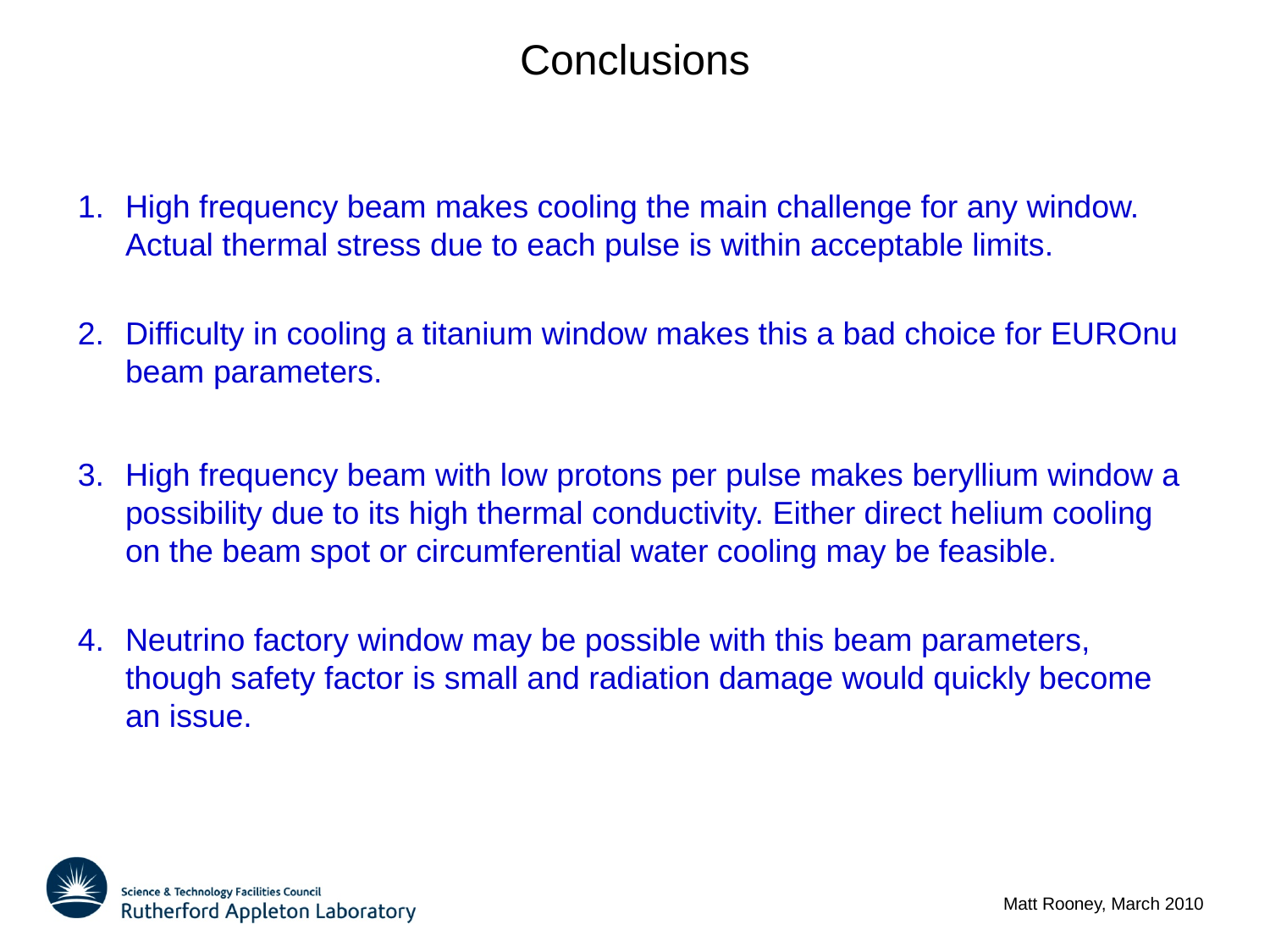

# Conclusions

High frequency beam makes cooling the main challenge for any window. Actual thermal stress due to each pulse is within acceptable limits.

Difficulty in cooling a titanium window makes this a bad choice for EUROnu beam parameters.

High frequency beam with low protons per pulse makes beryllium window a possibility due to its high thermal conductivity. Either direct helium cooling on the beam spot or circumferential water cooling may be feasible.

Neutrino factory window may be possible with this beam parameters, though safety factor is small and radiation damage would quickly become an issue.

Matt Rooney, March 2010